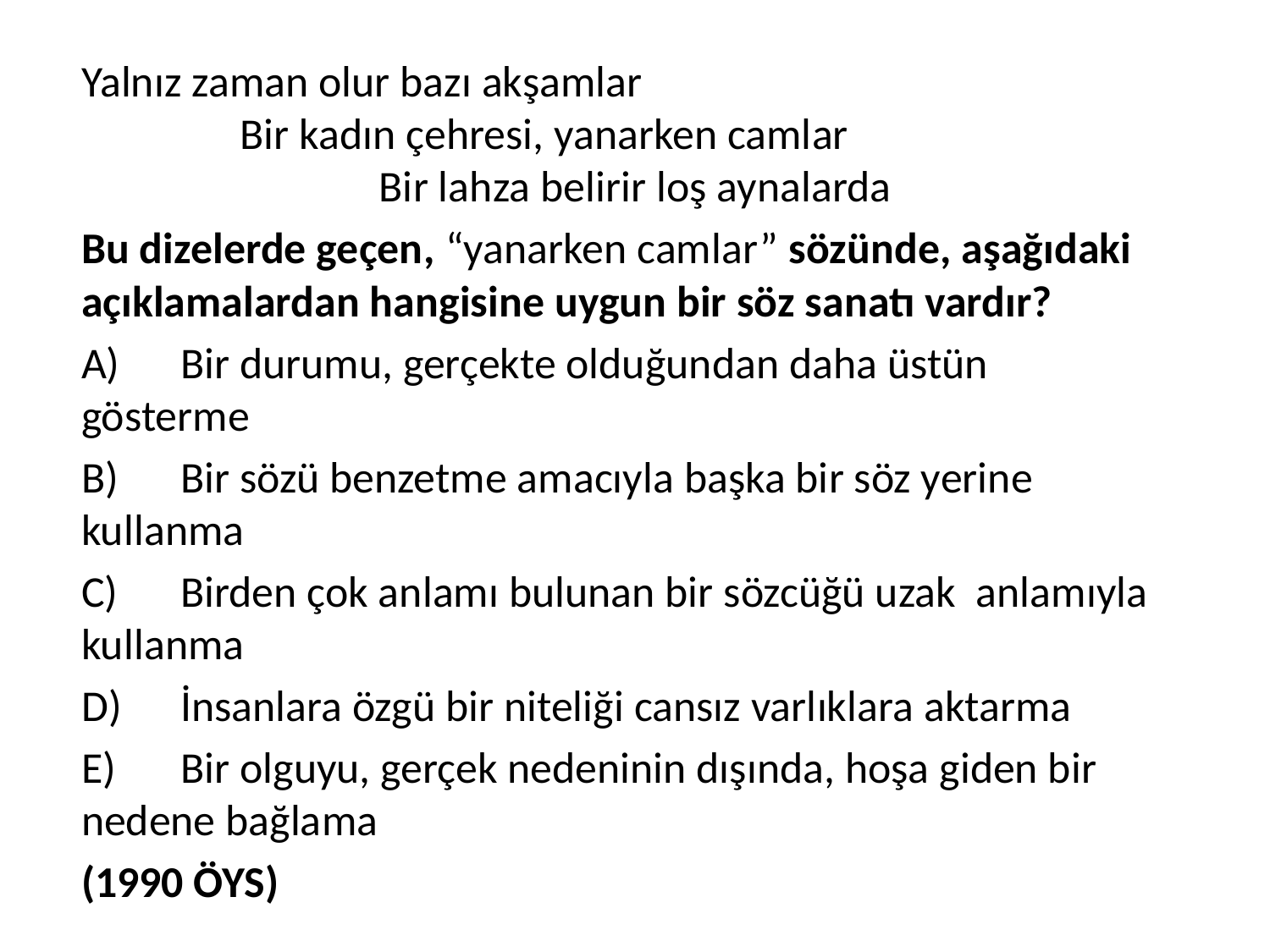

Yalnız zaman olur bazı akşamlar                                                                           Bir kadın çehresi, yanarken camlar                                                                    Bir lahza belirir loş aynalarda
	Bu dizelerde geçen, “yanarken camlar” sözünde, aşağıdaki açıklamalardan hangisine uygun bir söz sanatı vardır?
	A) 	Bir durumu, gerçekte olduğundan daha üstün 	gösterme
	B)	Bir sözü benzetme amacıyla başka bir söz yerine 	kullanma
	C)	Birden çok anlamı bulunan bir sözcüğü uzak  anlamıyla 	kullanma
	D)	İnsanlara özgü bir niteliği cansız varlıklara aktarma
	E)	Bir olguyu, gerçek nedeninin dışında, hoşa giden bir 	nedene bağlama
								(1990 ÖYS)